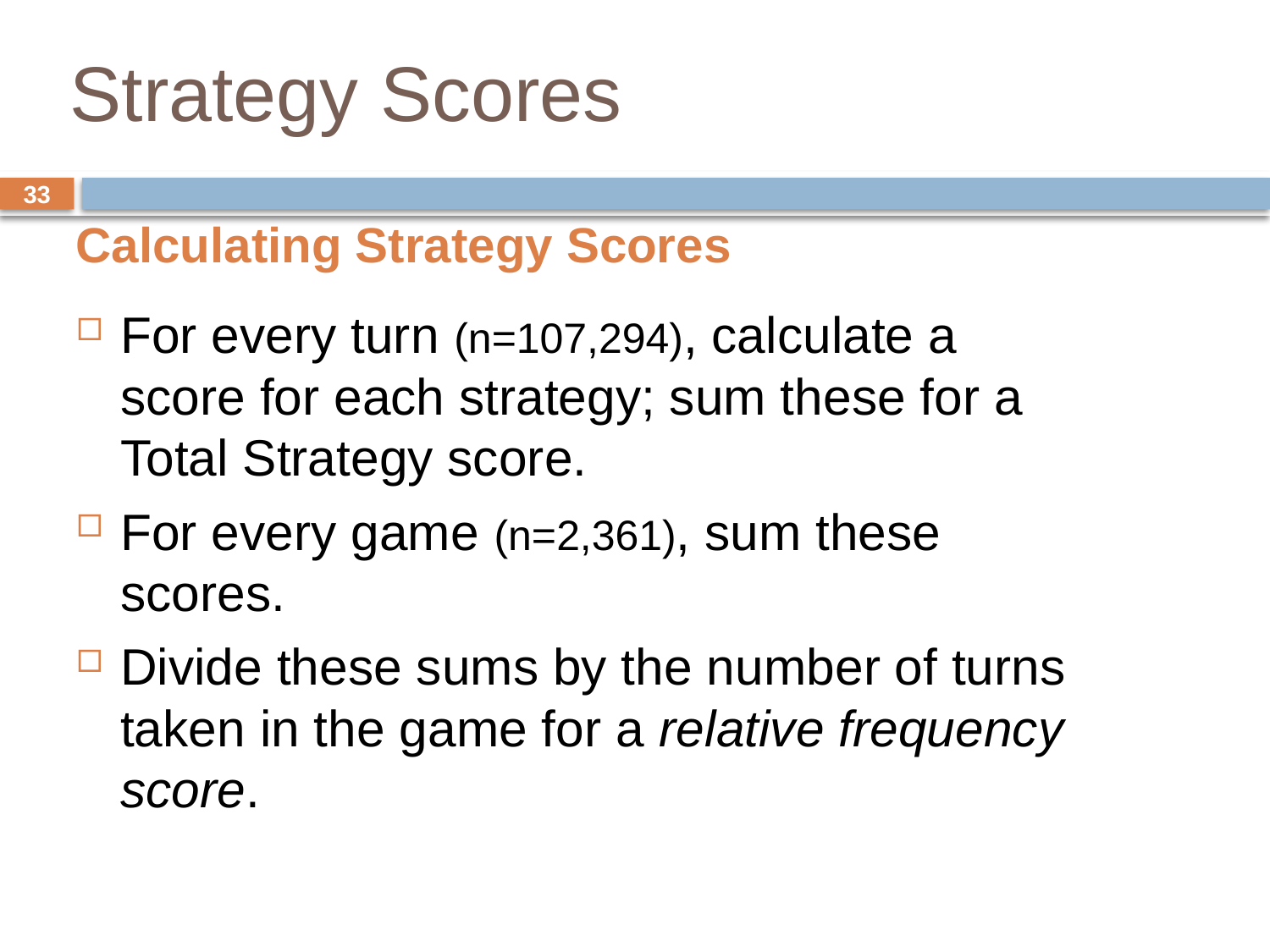

Strategy Scores
33
# Calculating Strategy Scores
For every turn (n=107,294), calculate a score for each strategy; sum these for a Total Strategy score.
For every game (n=2,361), sum these scores.
Divide these sums by the number of turns taken in the game for a relative frequency score.